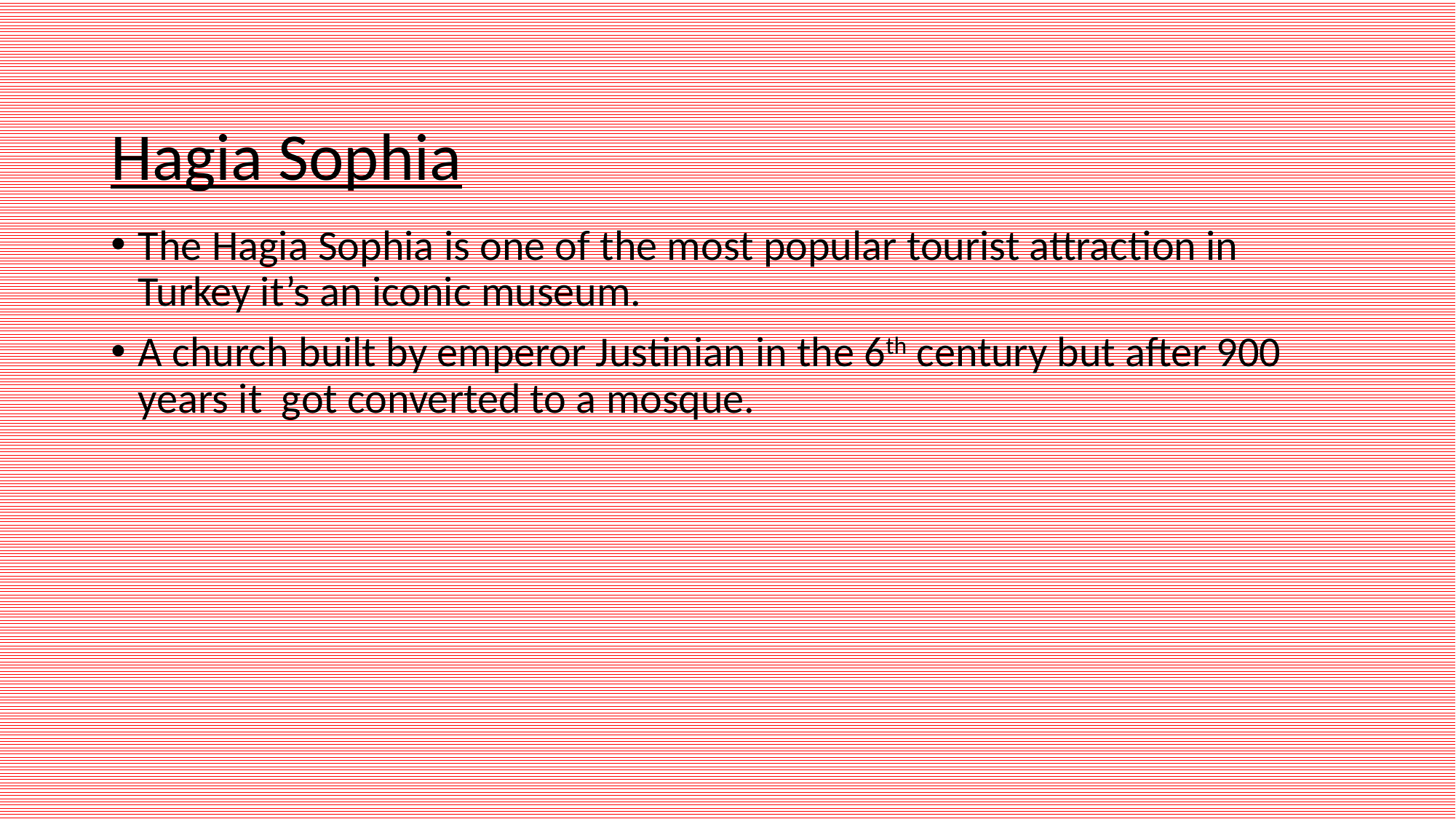

# Hagia Sophia
The Hagia Sophia is one of the most popular tourist attraction in Turkey it’s an iconic museum.
A church built by emperor Justinian in the 6th century but after 900 years it  got converted to a mosque.